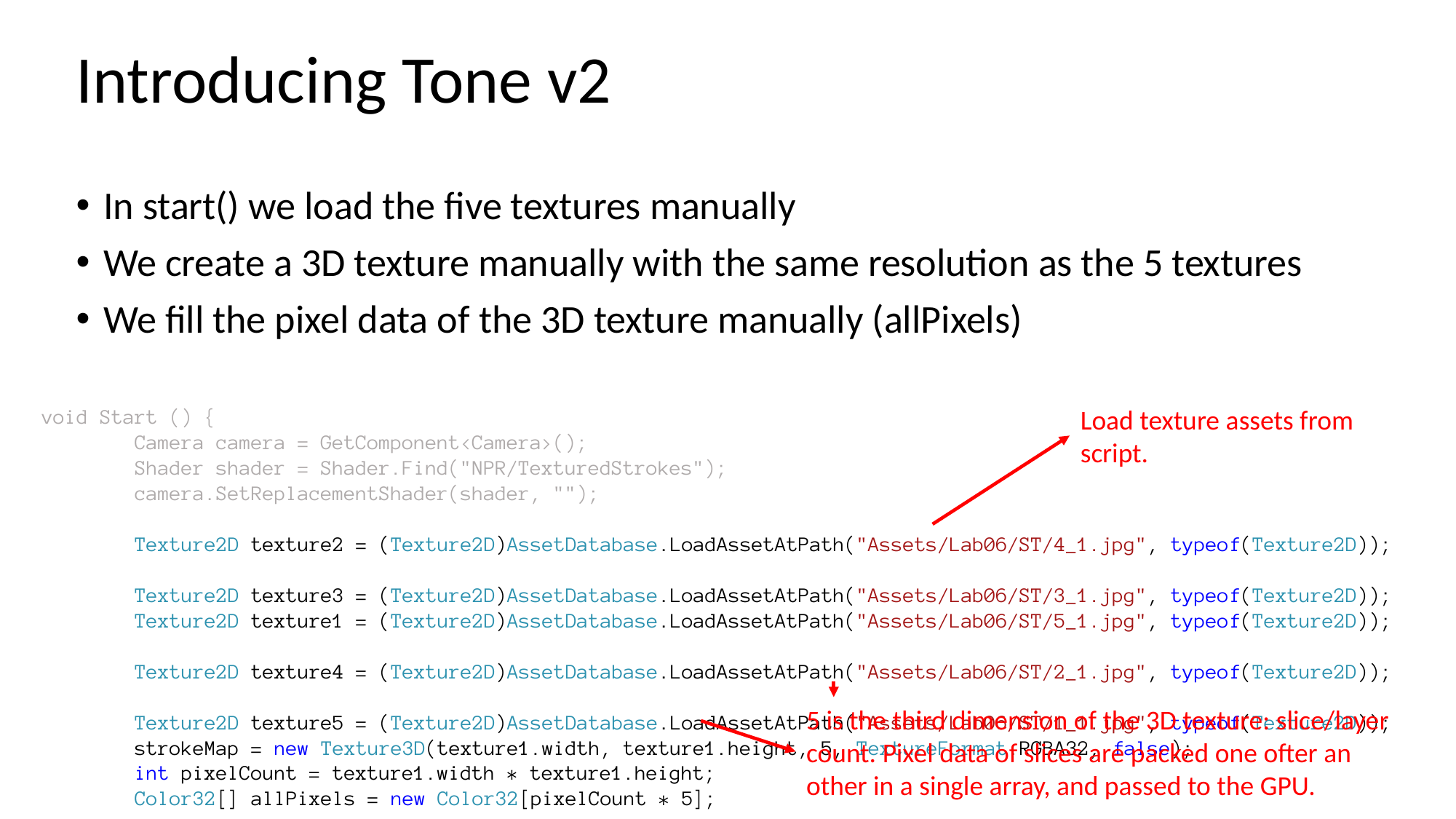

# Introducing Tone v2
In start() we load the five textures manually
We create a 3D texture manually with the same resolution as the 5 textures
We fill the pixel data of the 3D texture manually (allPixels)
void Start () {
        Camera camera = GetComponent<Camera>();
        Shader shader = Shader.Find("NPR/TexturedStrokes");
        camera.SetReplacementShader(shader, "");

        Texture2D texture2 = (Texture2D)AssetDatabase.LoadAssetAtPath("Assets/Lab06/ST/4_1.jpg", typeof(Texture2D));
        Texture2D texture3 = (Texture2D)AssetDatabase.LoadAssetAtPath("Assets/Lab06/ST/3_1.jpg", typeof(Texture2D));
        Texture2D texture1 = (Texture2D)AssetDatabase.LoadAssetAtPath("Assets/Lab06/ST/5_1.jpg", typeof(Texture2D));
        Texture2D texture4 = (Texture2D)AssetDatabase.LoadAssetAtPath("Assets/Lab06/ST/2_1.jpg", typeof(Texture2D));
        Texture2D texture5 = (Texture2D)AssetDatabase.LoadAssetAtPath("Assets/Lab06/ST/1_1.jpg", typeof(Texture2D));
        strokeMap = new Texture3D(texture1.width, texture1.height, 5, TextureFormat.RGBA32, false);
        int pixelCount = texture1.width * texture1.height;
        Color32[] allPixels = new Color32[pixelCount * 5];

Load texture assets from script.
5 is the third dimension of the 3D texture: slice/layer count. Pixel data of slices are packed one ofter an other in a single array, and passed to the GPU.